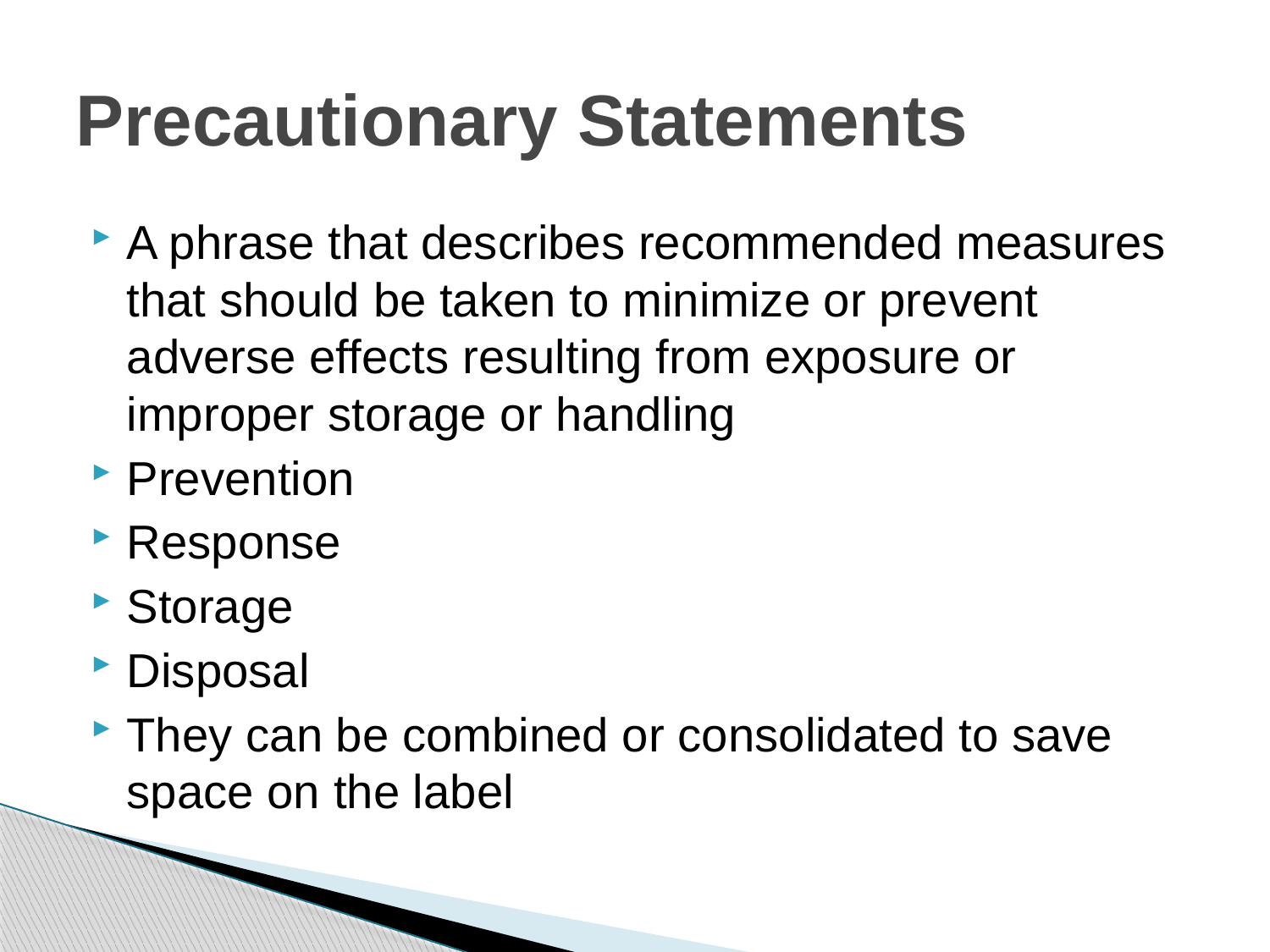

# Precautionary Statements
A phrase that describes recommended measures that should be taken to minimize or prevent adverse effects resulting from exposure or improper storage or handling
Prevention
Response
Storage
Disposal
They can be combined or consolidated to save space on the label